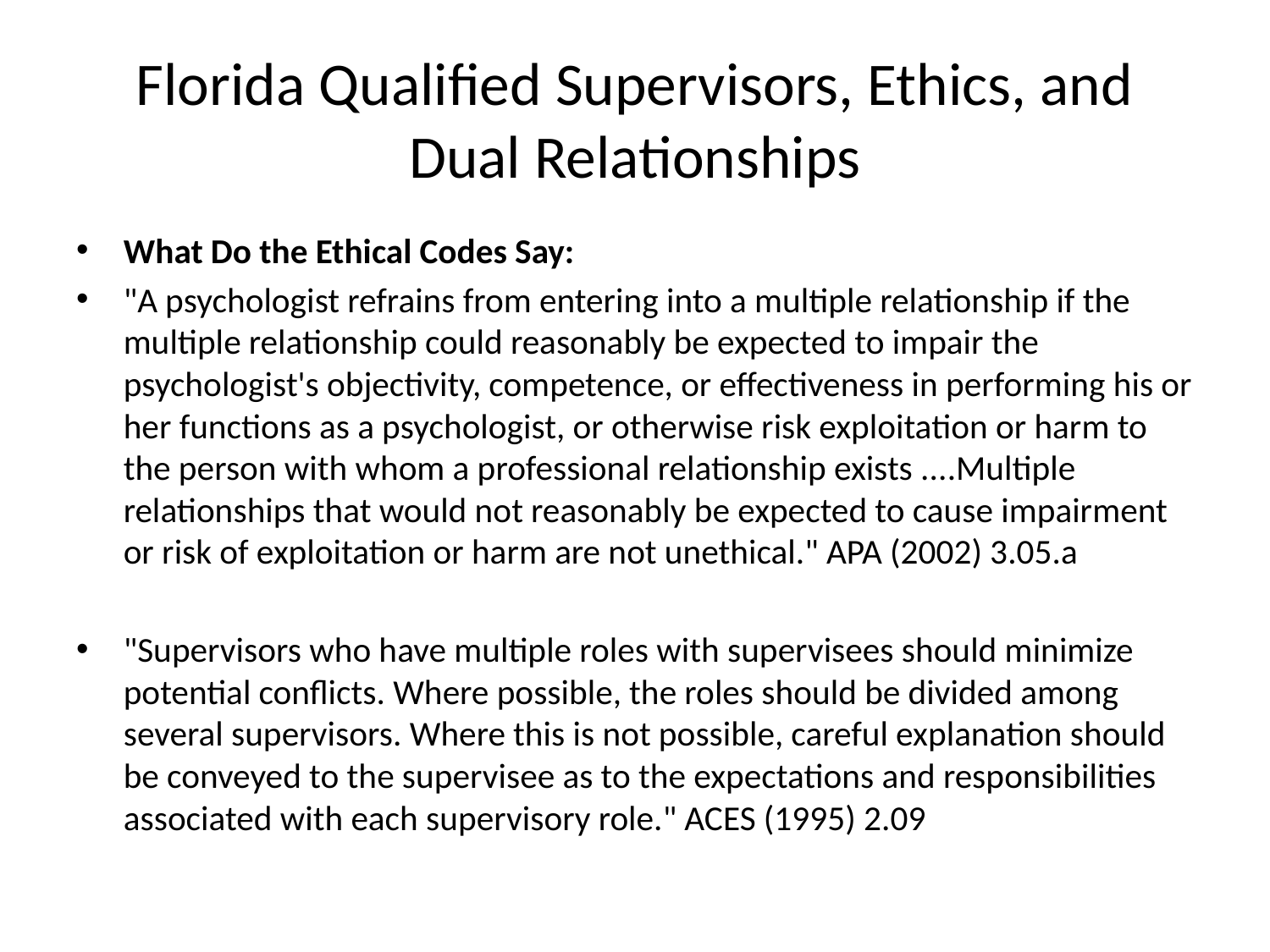

# Florida Qualified Supervisors, Ethics, and Dual Relationships
What Do the Ethical Codes Say:
"A psychologist refrains from entering into a multiple relationship if the multiple relationship could reasonably be expected to impair the psychologist's objectivity, competence, or effectiveness in performing his or her functions as a psychologist, or otherwise risk exploitation or harm to the person with whom a professional relationship exists ....Multiple relationships that would not reasonably be expected to cause impairment or risk of exploitation or harm are not unethical." APA (2002) 3.05.a

"Supervisors who have multiple roles with supervisees should minimize potential conflicts. Where possible, the roles should be divided among several supervisors. Where this is not possible, careful explanation should be conveyed to the supervisee as to the expectations and responsibilities associated with each supervisory role." ACES (1995) 2.09